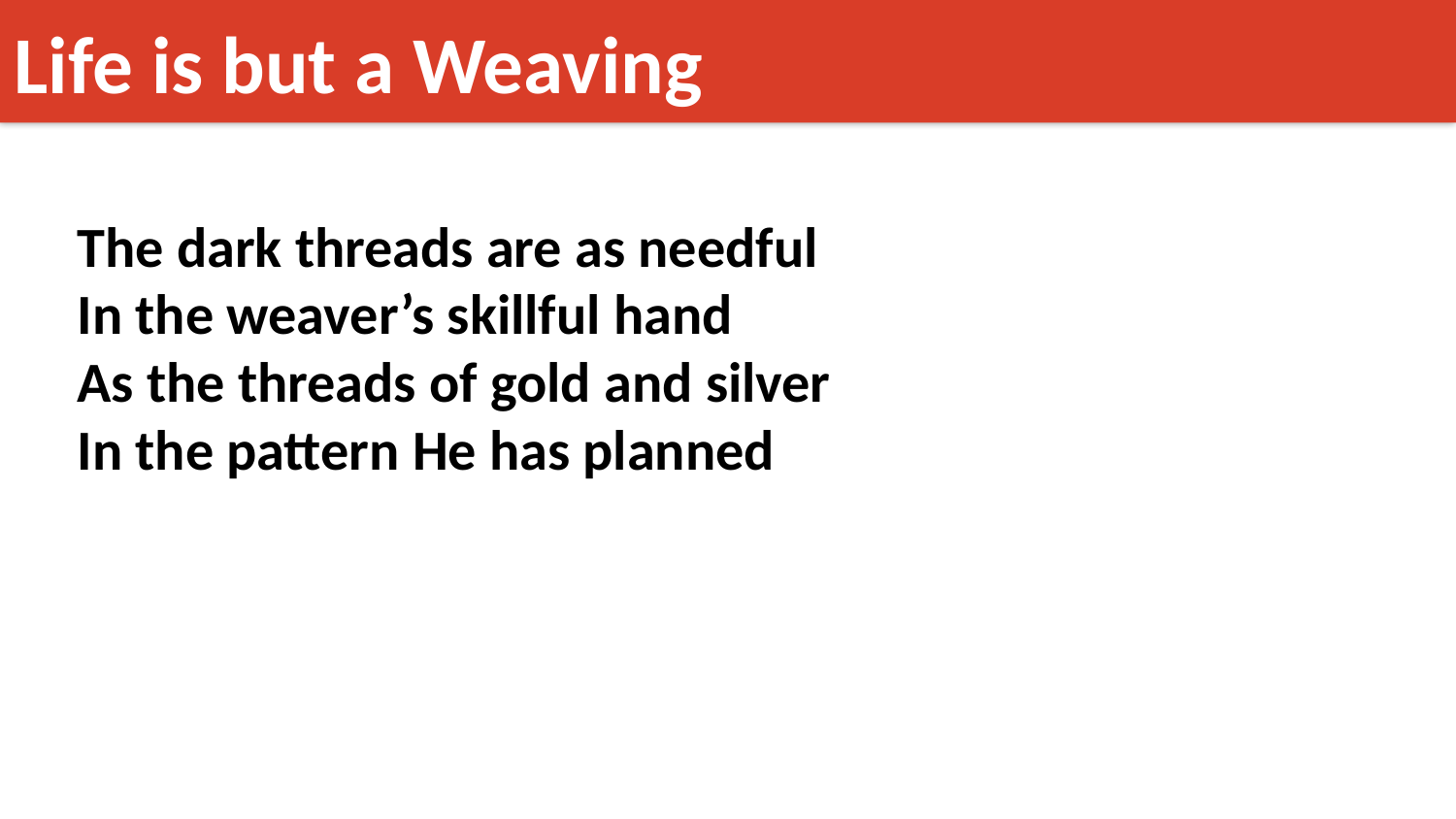

Life is but a Weaving
The dark threads are as needful
In the weaver’s skillful hand
As the threads of gold and silver
In the pattern He has planned